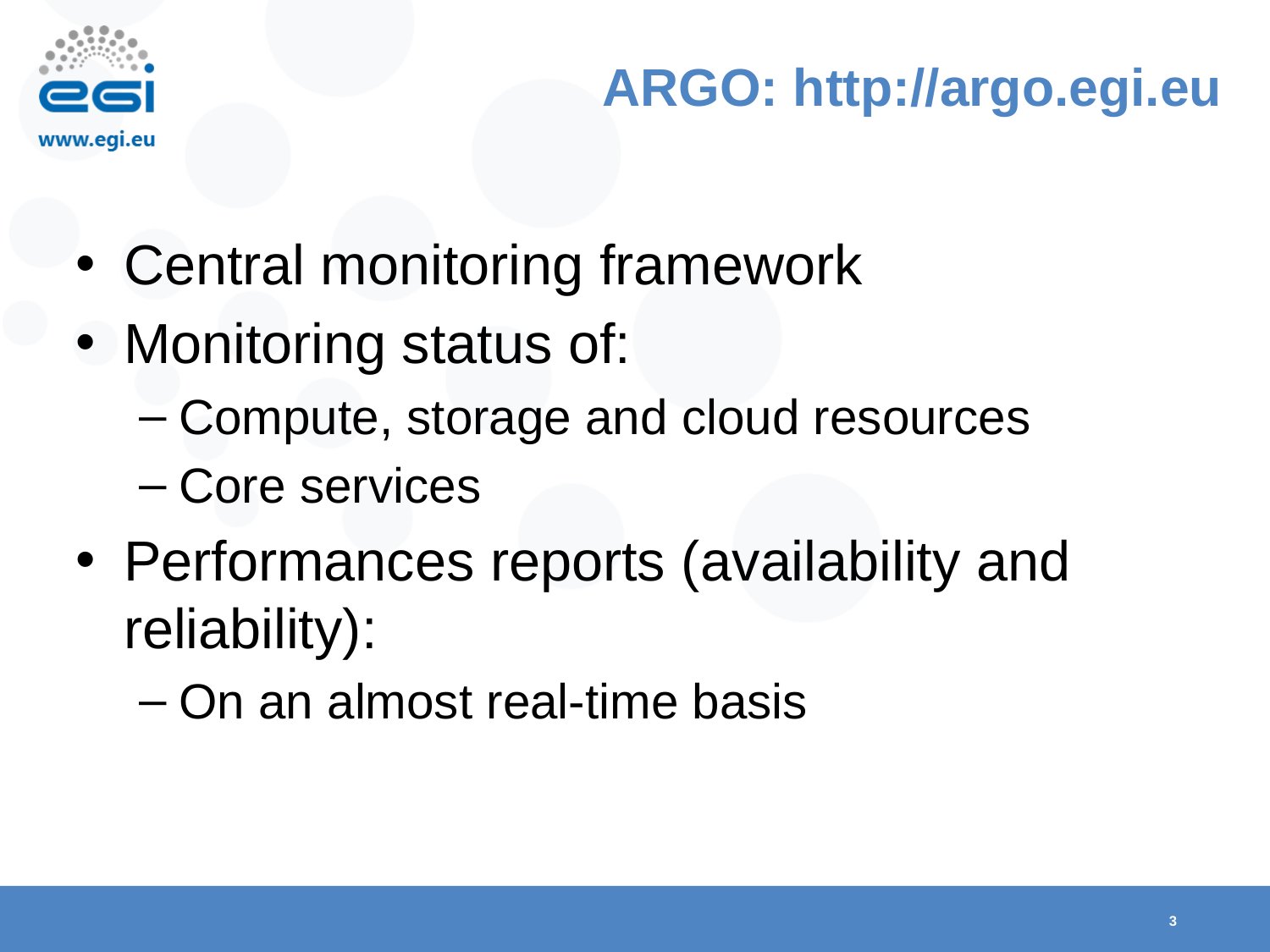

# ARGO: http://argo.egi.eu
Central monitoring framework
Monitoring status of:
Compute, storage and cloud resources
Core services
Performances reports (availability and reliability):
On an almost real-time basis